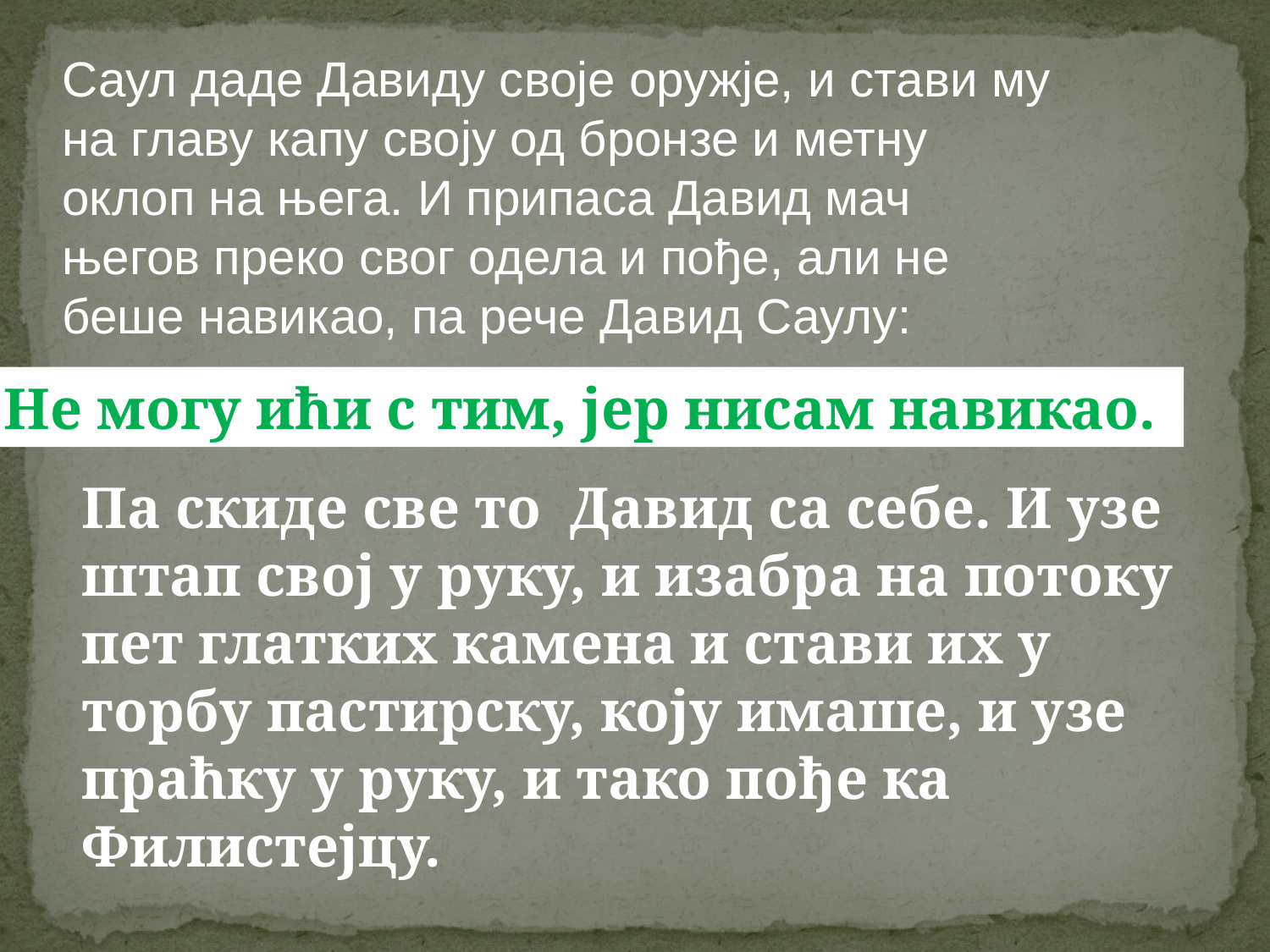

Саул даде Давиду своје оружје, и стави му на главу капу своју од бронзе и метну оклоп на њега. И припаса Давид мач његов преко свог одела и пође, али не беше навикао, па рече Давид Саулу:
Не могу ићи с тим, јер нисам навикао.
Па скиде све то  Давид са себе. И узе штап свој у руку, и изабра на потоку пет глатких камена и стави их у торбу пастирску, коју имаше, и узе праћку у руку, и тако пође ка Филистејцу.